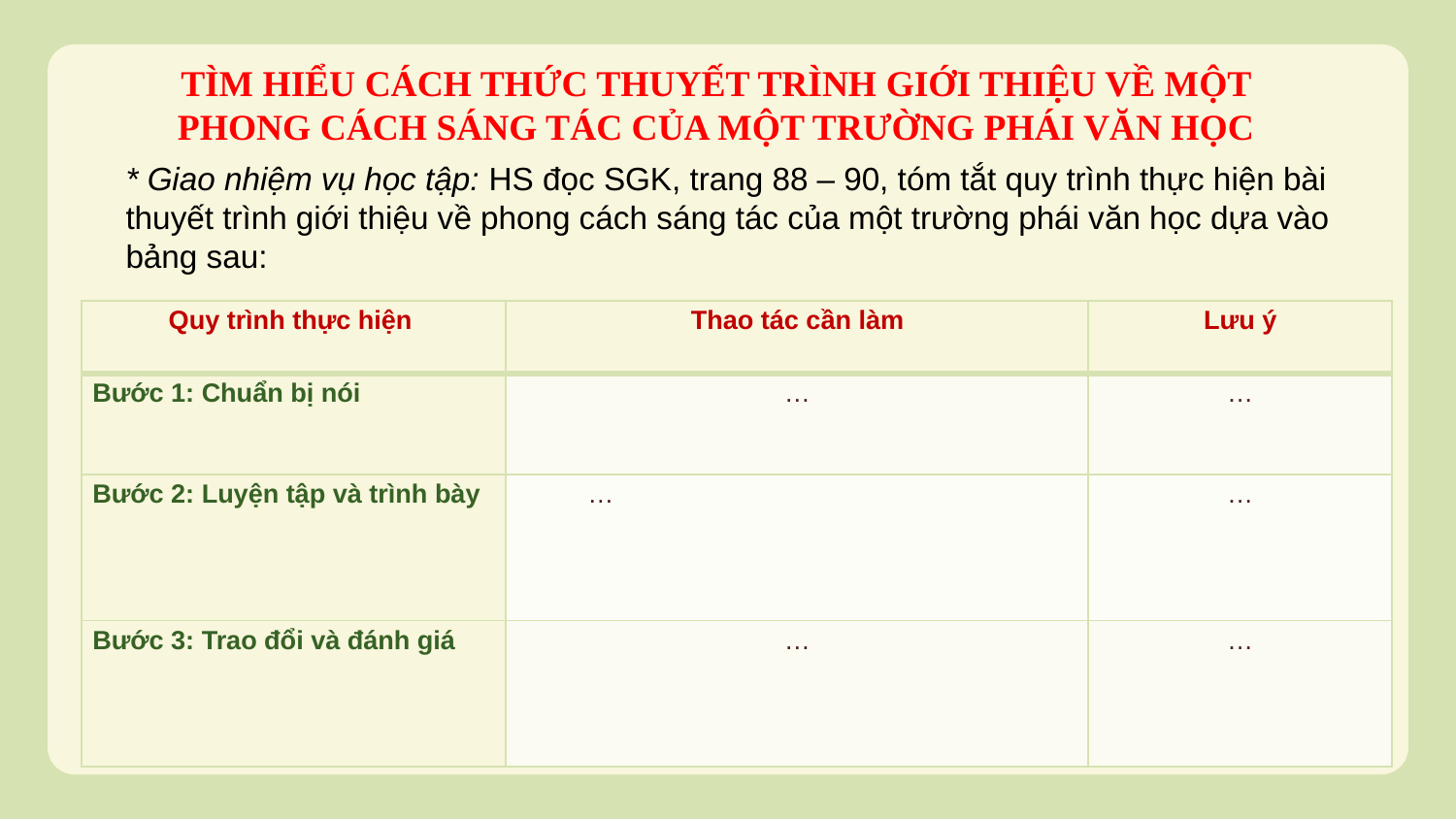

# TÌM HIỂU CÁCH THỨC THUYẾT TRÌNH GIỚI THIỆU VỀ MỘT PHONG CÁCH SÁNG TÁC CỦA MỘT TRƯỜNG PHÁI VĂN HỌC
* Giao nhiệm vụ học tập: HS đọc SGK, trang 88 – 90, tóm tắt quy trình thực hiện bài thuyết trình giới thiệu về phong cách sáng tác của một trường phái văn học dựa vào bảng sau:
| Quy trình thực hiện | Thao tác cần làm | Lưu ý |
| --- | --- | --- |
| Bước 1: Chuẩn bị nói | … | … |
| Bước 2: Luyện tập và trình bày | … | … |
| Bước 3: Trao đổi và đánh giá | … | … |